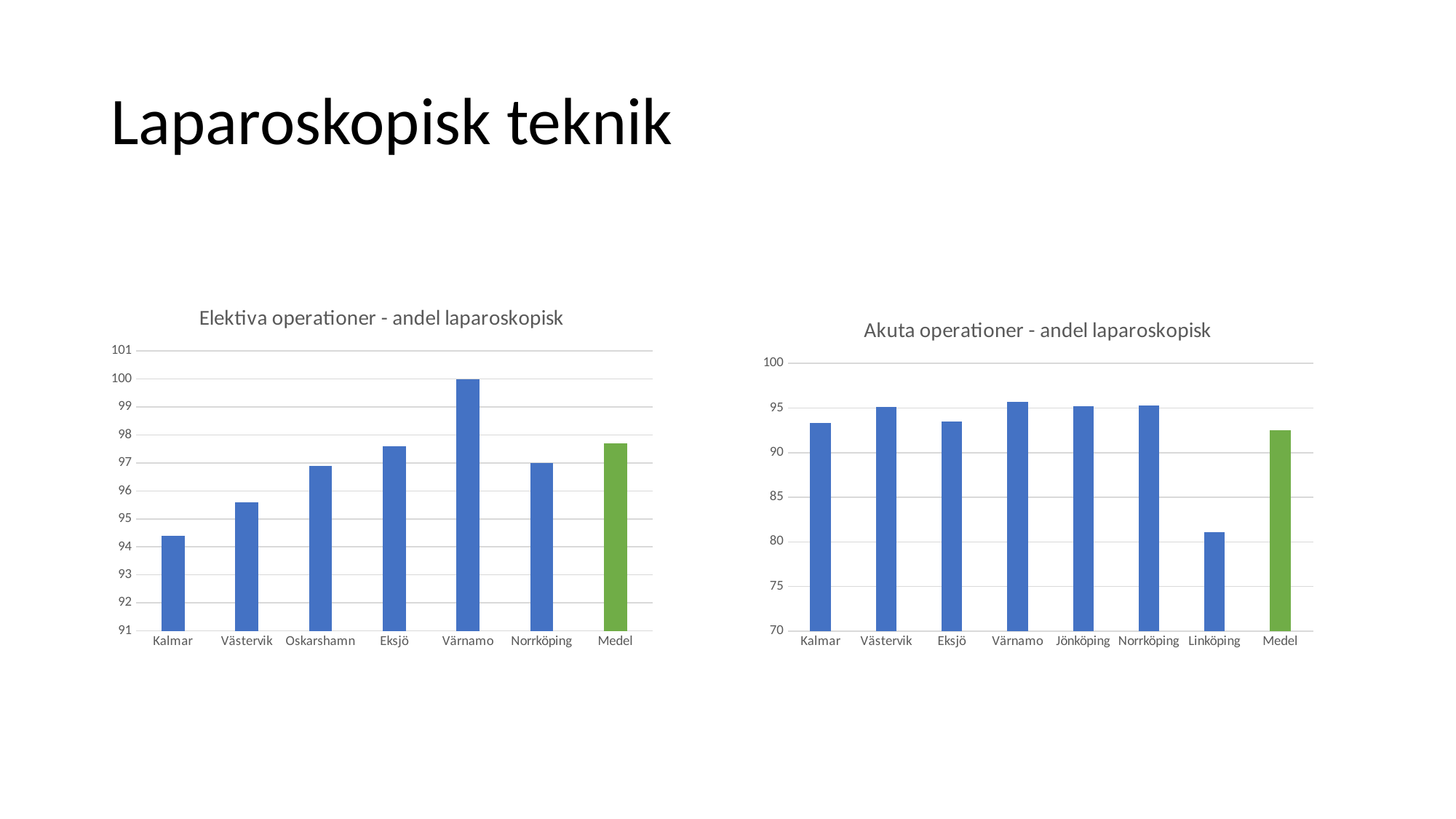

# Laparoskopisk teknik

### Chart: Elektiva operationer - andel laparoskopisk

| Category | Andel laparoskopisk |
|---|---|
| Kalmar | 94.4 |
| Västervik | 95.6 |
| Oskarshamn | 96.9 |
| Eksjö | 97.6 |
| Värnamo | 100.0 |
| Norrköping | 97.0 |
| Medel | 97.7 |

### Chart:

| Category | Akuta operationer - andel laparoskopisk |
|---|---|
| Kalmar | 93.3 |
| Västervik | 95.1 |
| Eksjö | 93.5 |
| Värnamo | 95.7 |
| Jönköping | 95.2 |
| Norrköping | 95.3 |
| Linköping | 81.1 |
| Medel | 92.5 |